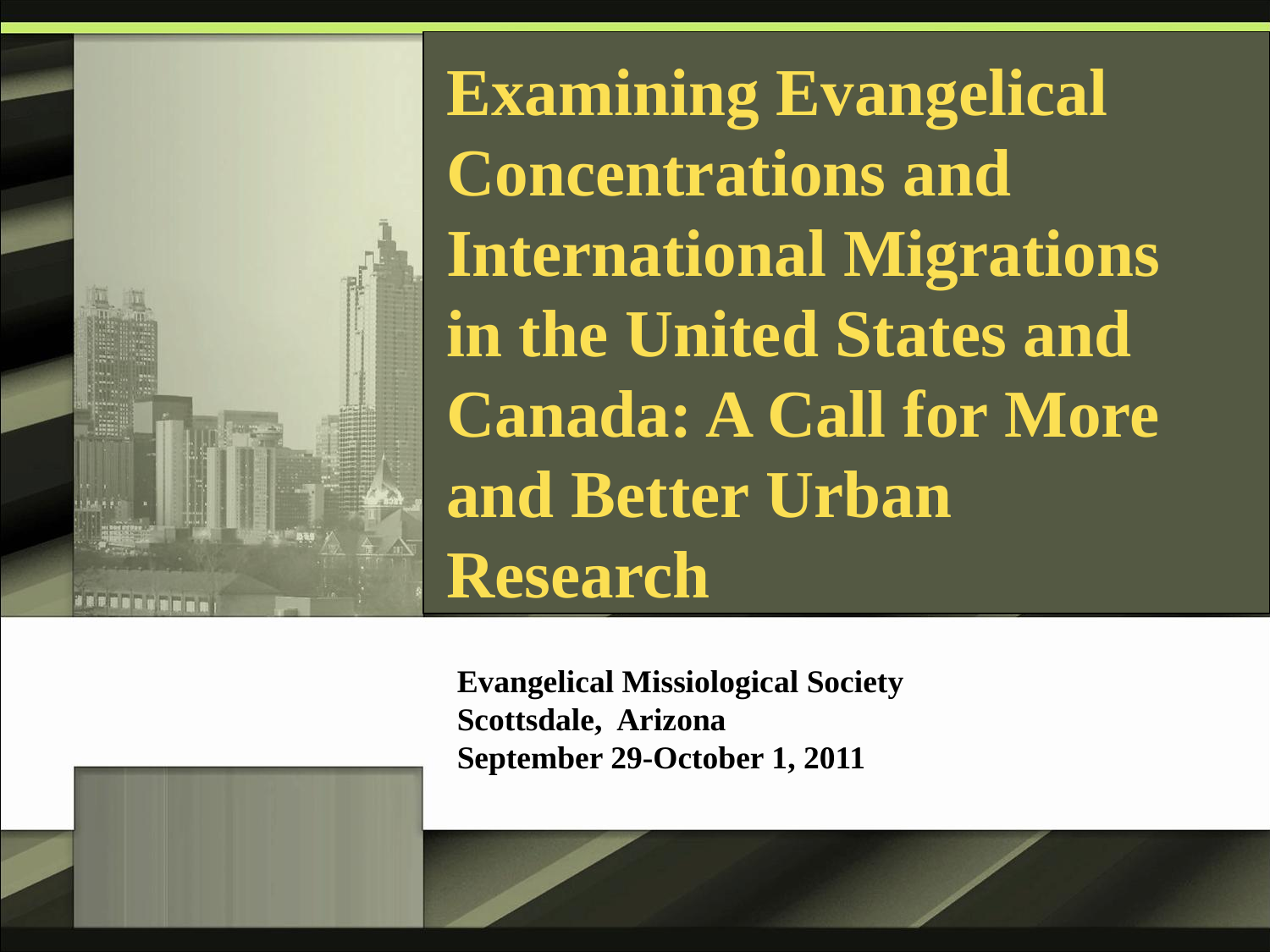

Examining Evangelical Concentrations and International Migrations in the United States and Canada: A Call for More and Better Urban Research
Evangelical Missiological Society
Scottsdale,  Arizona
September 29-October 1, 2011